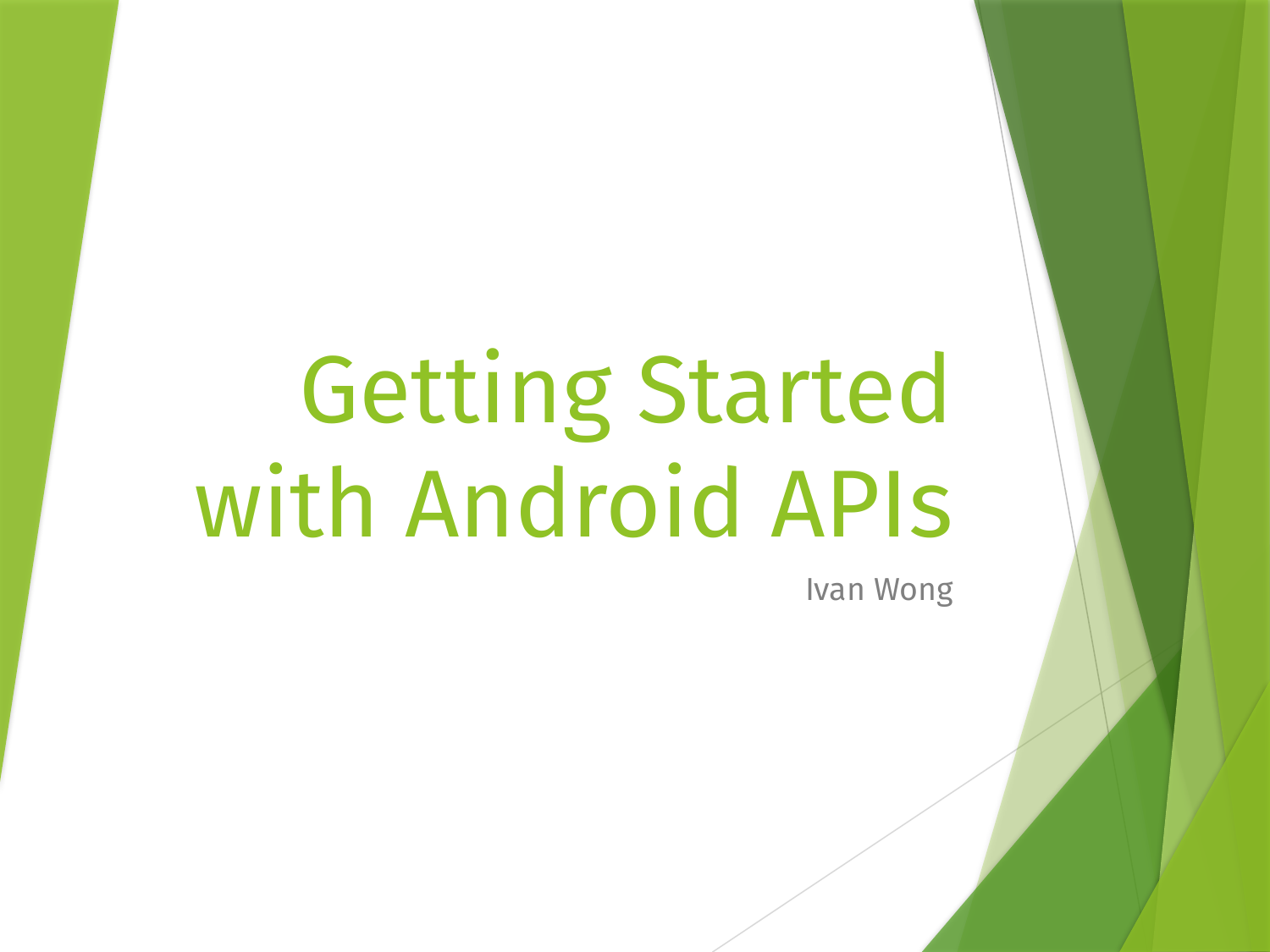

# Getting Started with Android APIs
Ivan Wong